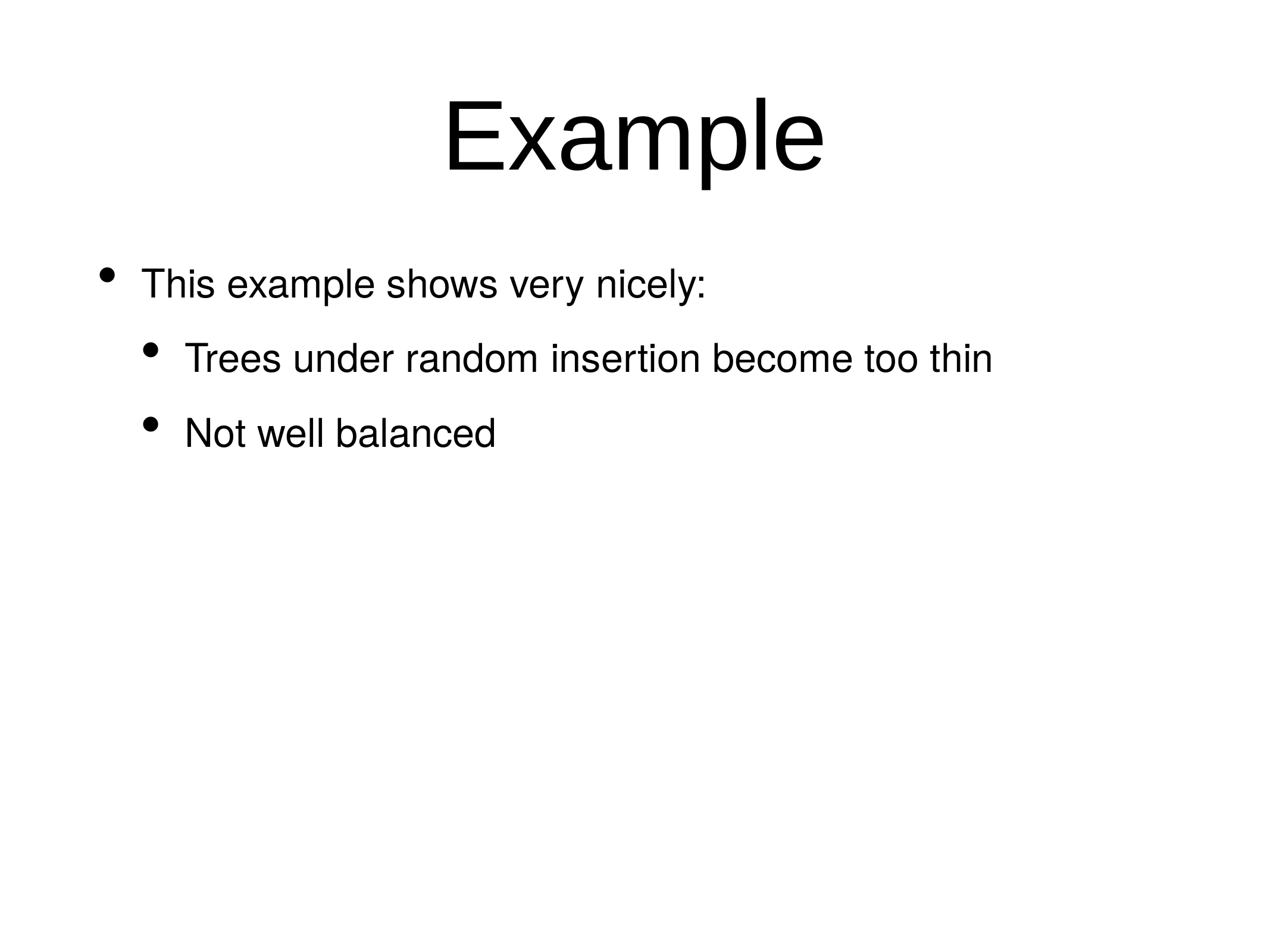

# Example
This example shows very nicely:
Trees under random insertion become too thin
Not well balanced